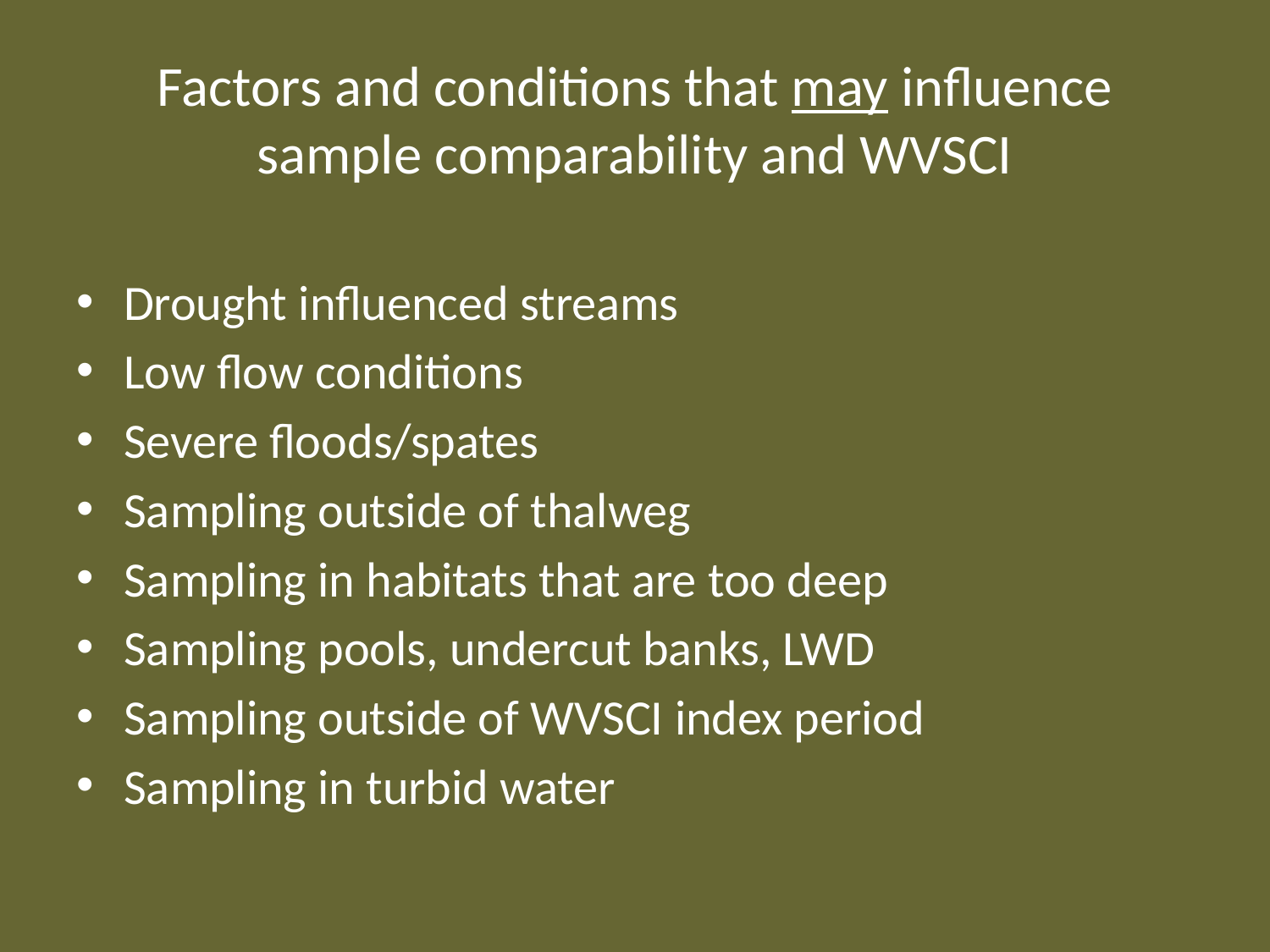

# Factors and conditions that may influence sample comparability and WVSCI
Drought influenced streams
Low flow conditions
Severe floods/spates
Sampling outside of thalweg
Sampling in habitats that are too deep
Sampling pools, undercut banks, LWD
Sampling outside of WVSCI index period
Sampling in turbid water